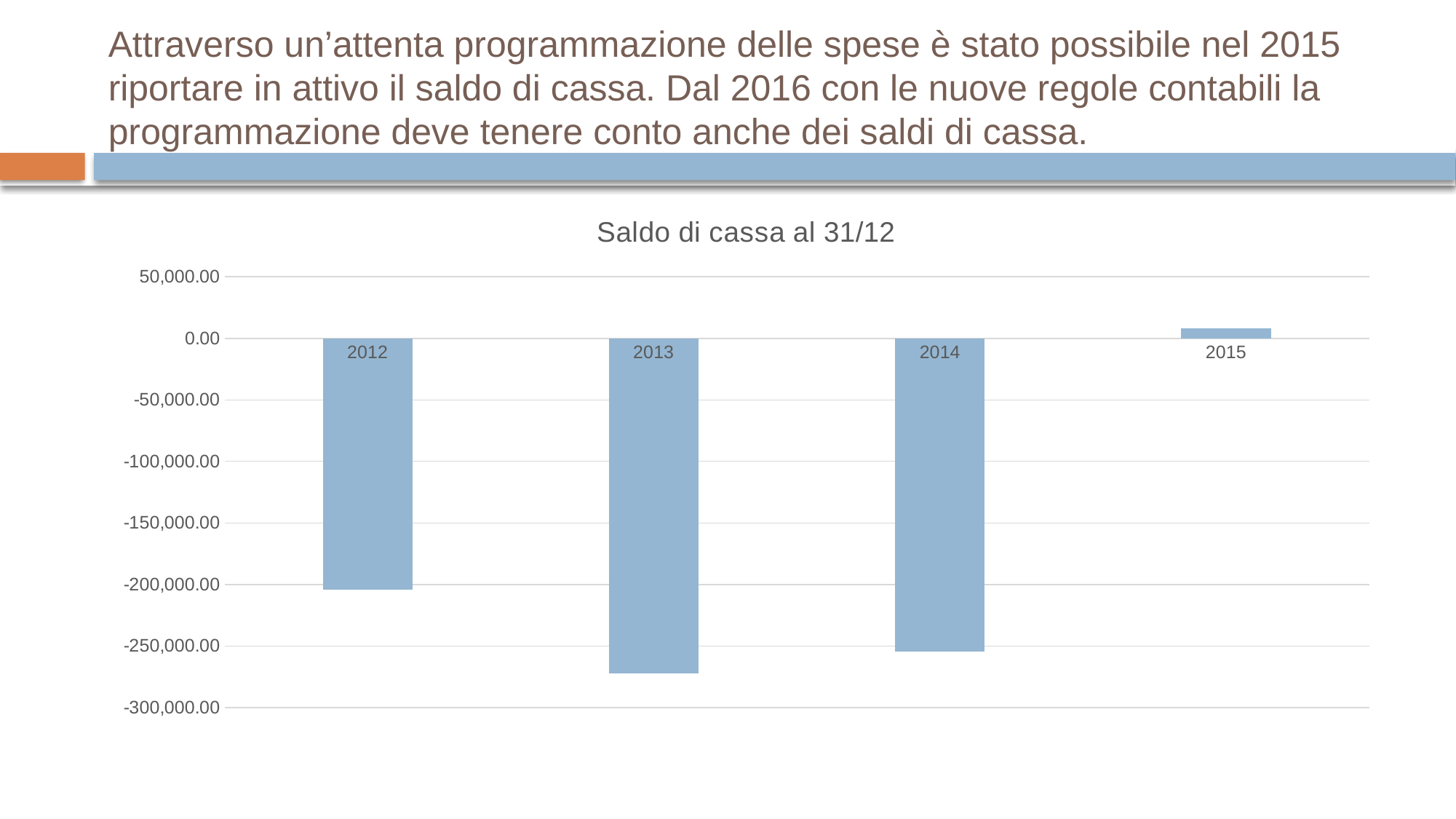

# Attraverso un’attenta programmazione delle spese è stato possibile nel 2015 riportare in attivo il saldo di cassa. Dal 2016 con le nuove regole contabili la programmazione deve tenere conto anche dei saldi di cassa.

### Chart:

| Category | Saldo di cassa al 31/12 |
|---|---|
| 2012 | -204266.22 |
| 2013 | -272142.01 |
| 2014 | -254470.35 |
| 2015 | 8011.93 |